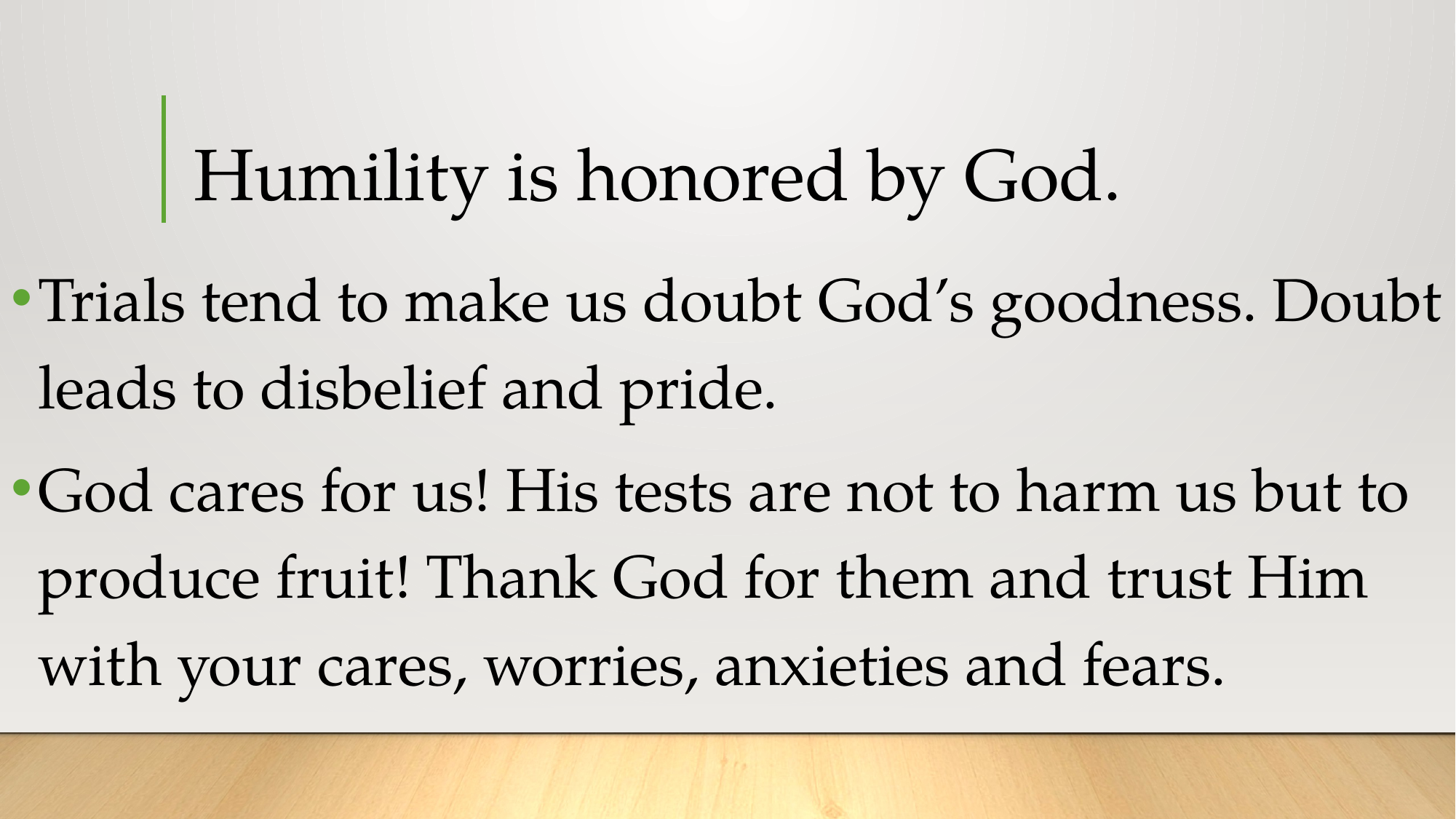

# Humility is honored by God.
Trials tend to make us doubt God’s goodness. Doubt leads to disbelief and pride.
God cares for us! His tests are not to harm us but to produce fruit! Thank God for them and trust Him with your cares, worries, anxieties and fears.